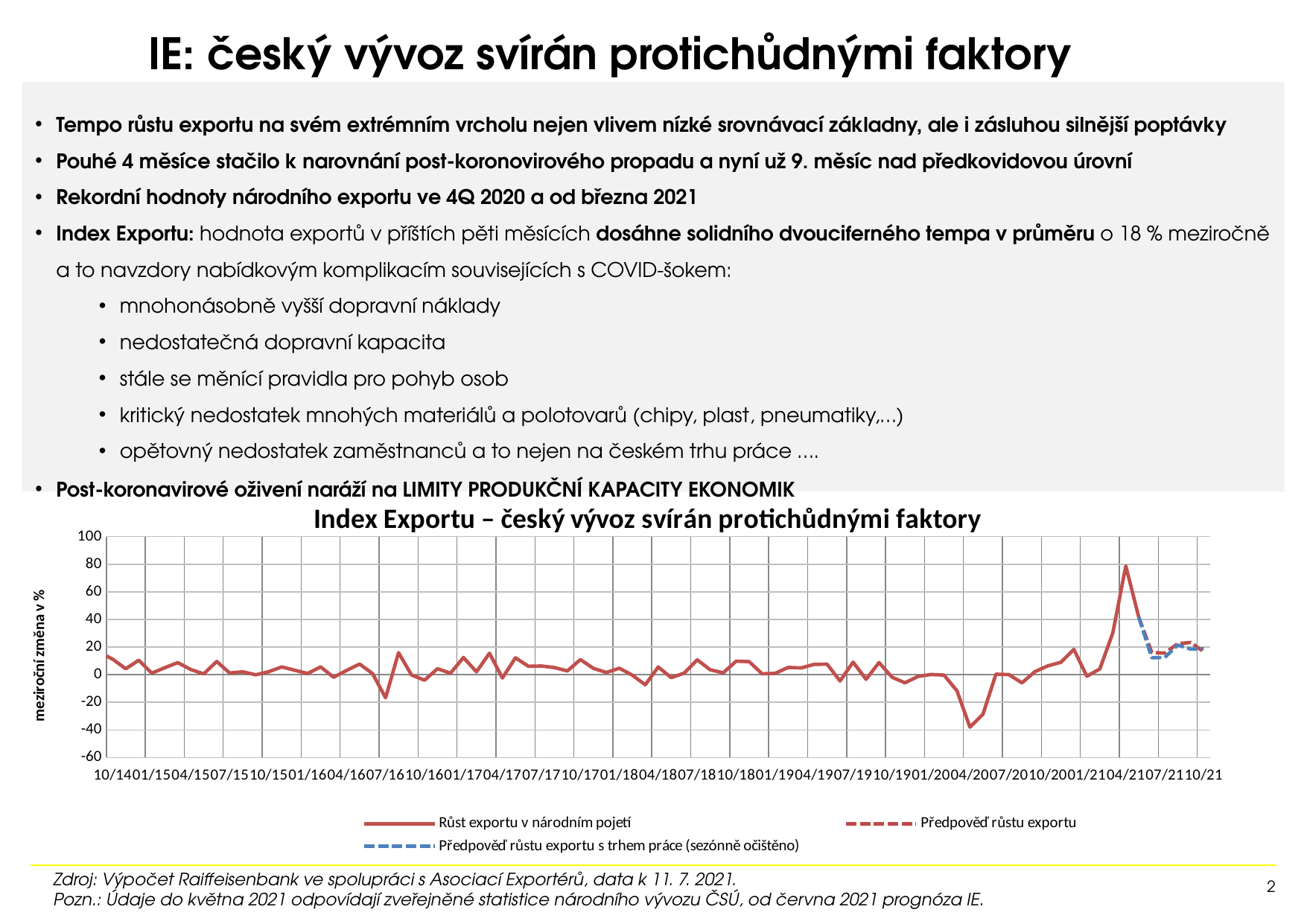

# IE: český vývoz svírán protichůdnými faktory
Tempo růstu exportu na svém extrémním vrcholu nejen vlivem nízké srovnávací základny, ale i zásluhou silnější poptávky
Pouhé 4 měsíce stačilo k narovnání post-koronovirového propadu a nyní už 9. měsíc nad předkovidovou úrovní
Rekordní hodnoty národního exportu ve 4Q 2020 a od března 2021
Index Exportu: hodnota exportů v příštích pěti měsících dosáhne solidního dvouciferného tempa v průměru o 18 % meziročně a to navzdory nabídkovým komplikacím souvisejících s COVID-šokem:
mnohonásobně vyšší dopravní náklady
nedostatečná dopravní kapacita
stále se měnící pravidla pro pohyb osob
kritický nedostatek mnohých materiálů a polotovarů (chipy, plast, pneumatiky,…)
opětovný nedostatek zaměstnanců a to nejen na českém trhu práce ….
Post-koronavirové oživení naráží na LIMITY PRODUKČNÍ KAPACITY EKONOMIK

[unsupported chart]

Zdroj: Výpočet Raiffeisenbank ve spolupráci s Asociací Exportérů, data k 11. 7. 2021.
Pozn.: Údaje do května 2021 odpovídají zveřejněné statistice národního vývozu ČSÚ, od června 2021 prognóza IE.
2